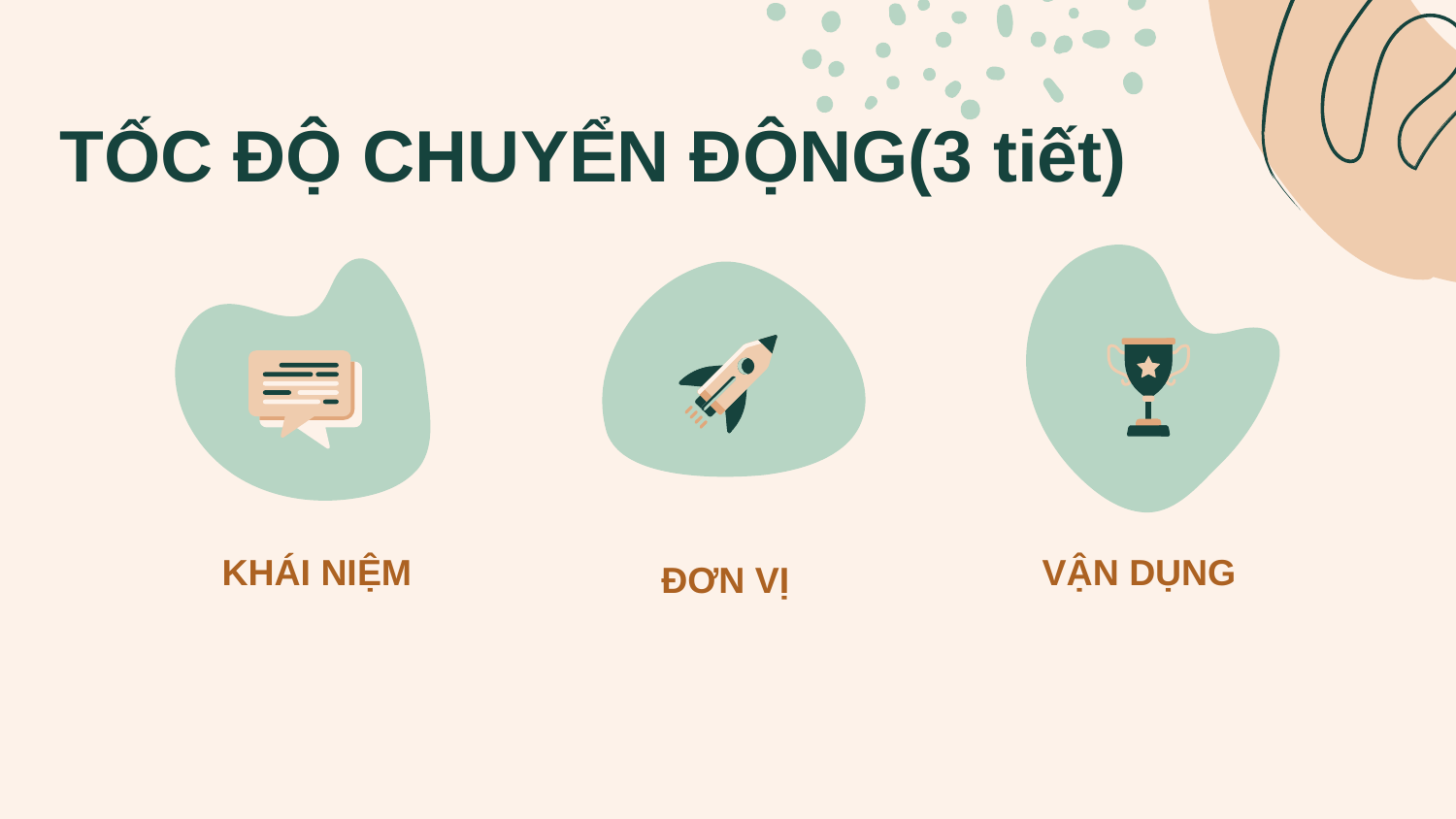

TỐC ĐỘ CHUYỂN ĐỘNG(3 tiết)

# KHÁI NIỆM
VẬN DỤNG
ĐƠN VỊ